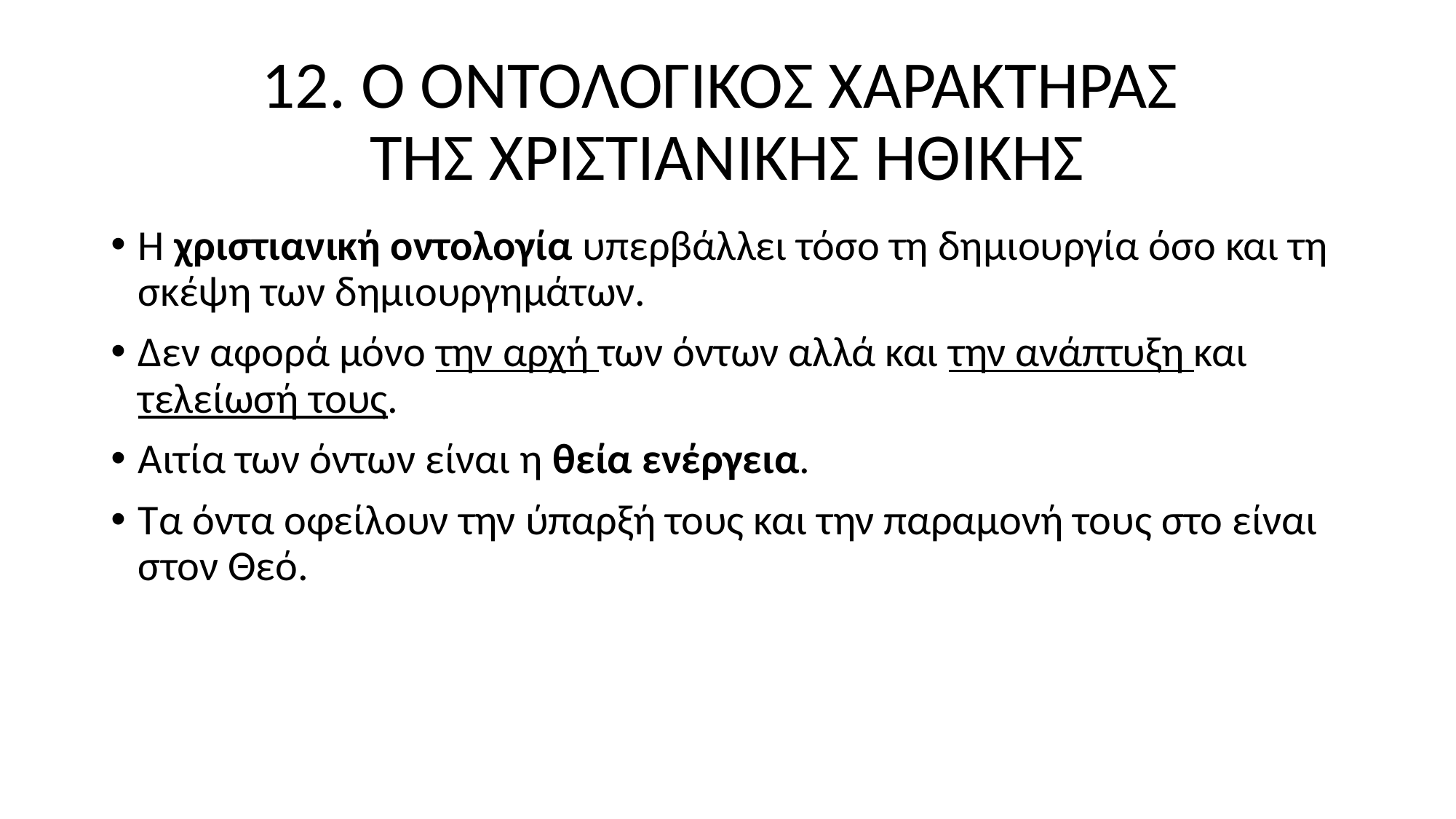

# 12. Ο ΟΝΤΟΛΟΓΙΚΟΣ ΧΑΡΑΚΤΗΡΑΣ ΤΗΣ ΧΡΙΣΤΙΑΝΙΚΗΣ ΗΘΙΚΗΣ
Η χριστιανική οντολογία υπερβάλλει τόσο τη δημιουργία όσο και τη σκέψη των δημιουργημάτων.
Δεν αφορά μόνο την αρχή των όντων αλλά και την ανάπτυξη και τελείωσή τους.
Αιτία των όντων είναι η θεία ενέργεια.
Τα όντα οφείλουν την ύπαρξή τους και την παραμονή τους στο είναι στον Θεό.